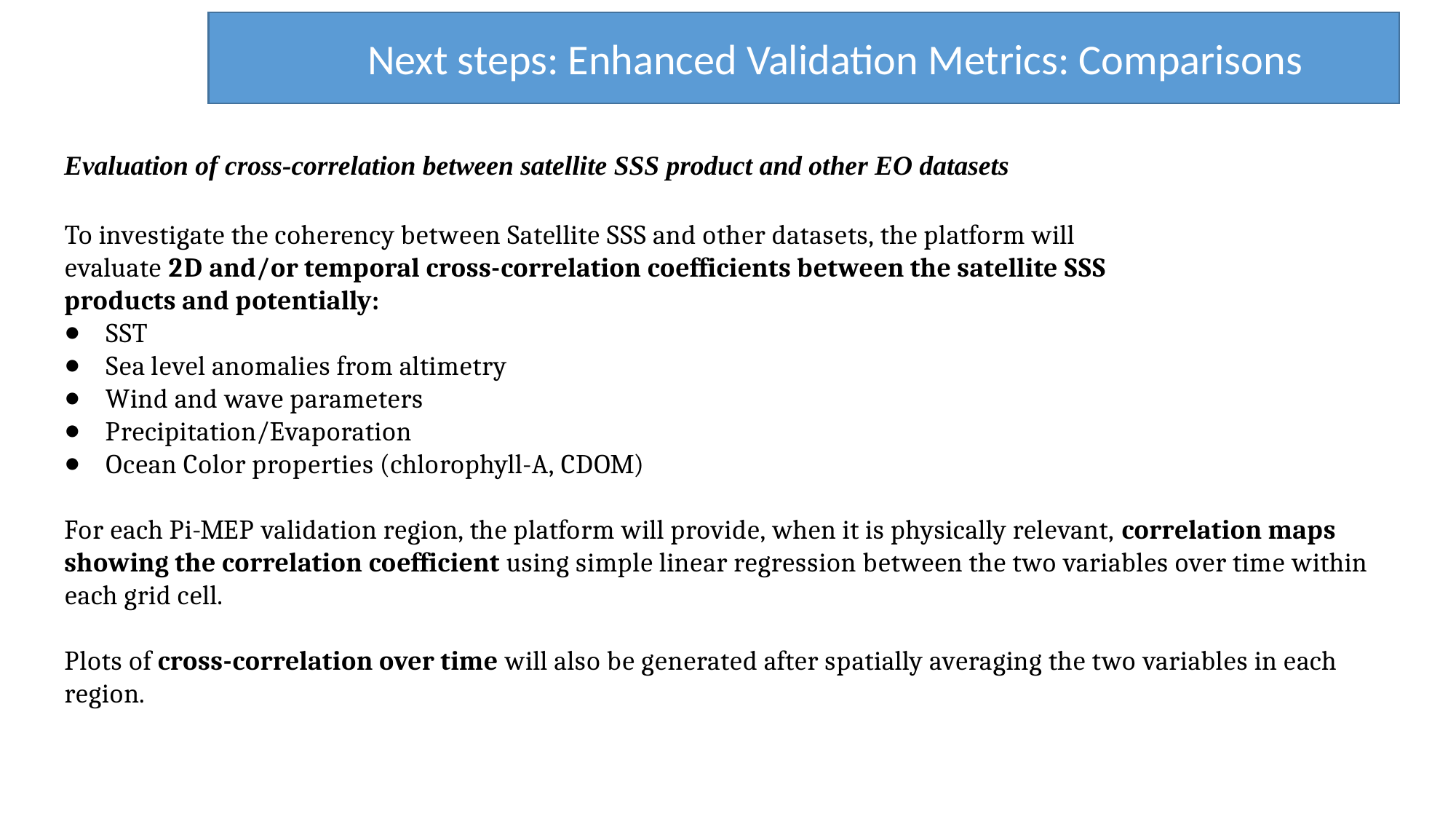

Next steps: Enhanced Validation Metrics: Comparisons
Evaluation of cross-correlation between satellite SSS product and other EO datasets

To investigate the coherency between Satellite SSS and other datasets, the platform will
evaluate 2D and/or temporal cross-correlation coefficients between the satellite SSS
products and potentially:
SST
Sea level anomalies from altimetry
Wind and wave parameters
Precipitation/Evaporation
Ocean Color properties (chlorophyll-A, CDOM)

For each Pi-MEP validation region, the platform will provide, when it is physically relevant, correlation maps showing the correlation coefficient using simple linear regression between the two variables over time within each grid cell.

Plots of cross-correlation over time will also be generated after spatially averaging the two variables in each region.